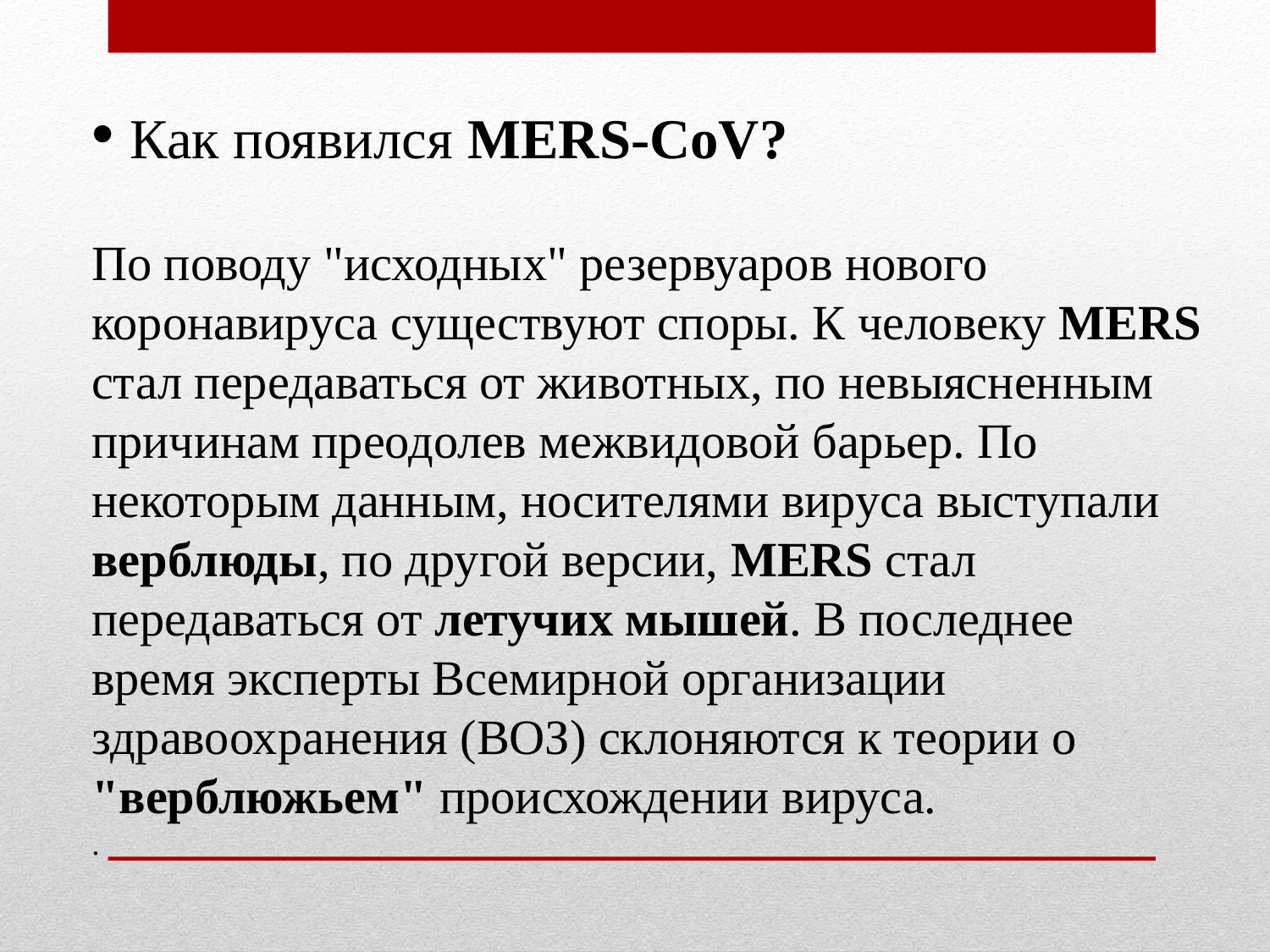

Как появился MERS-CoV?

По поводу "исходных" резервуаров нового коронавируса существуют споры. К человеку MERS стал передаваться от животных, по невыясненным причинам преодолев межвидовой барьер. По некоторым данным, носителями вируса выступали верблюды, по другой версии, MERS стал передаваться от летучих мышей. В последнее время эксперты Всемирной организации здравоохранения (ВОЗ) склоняются к теории о "верблюжьем" происхождении вируса.
.